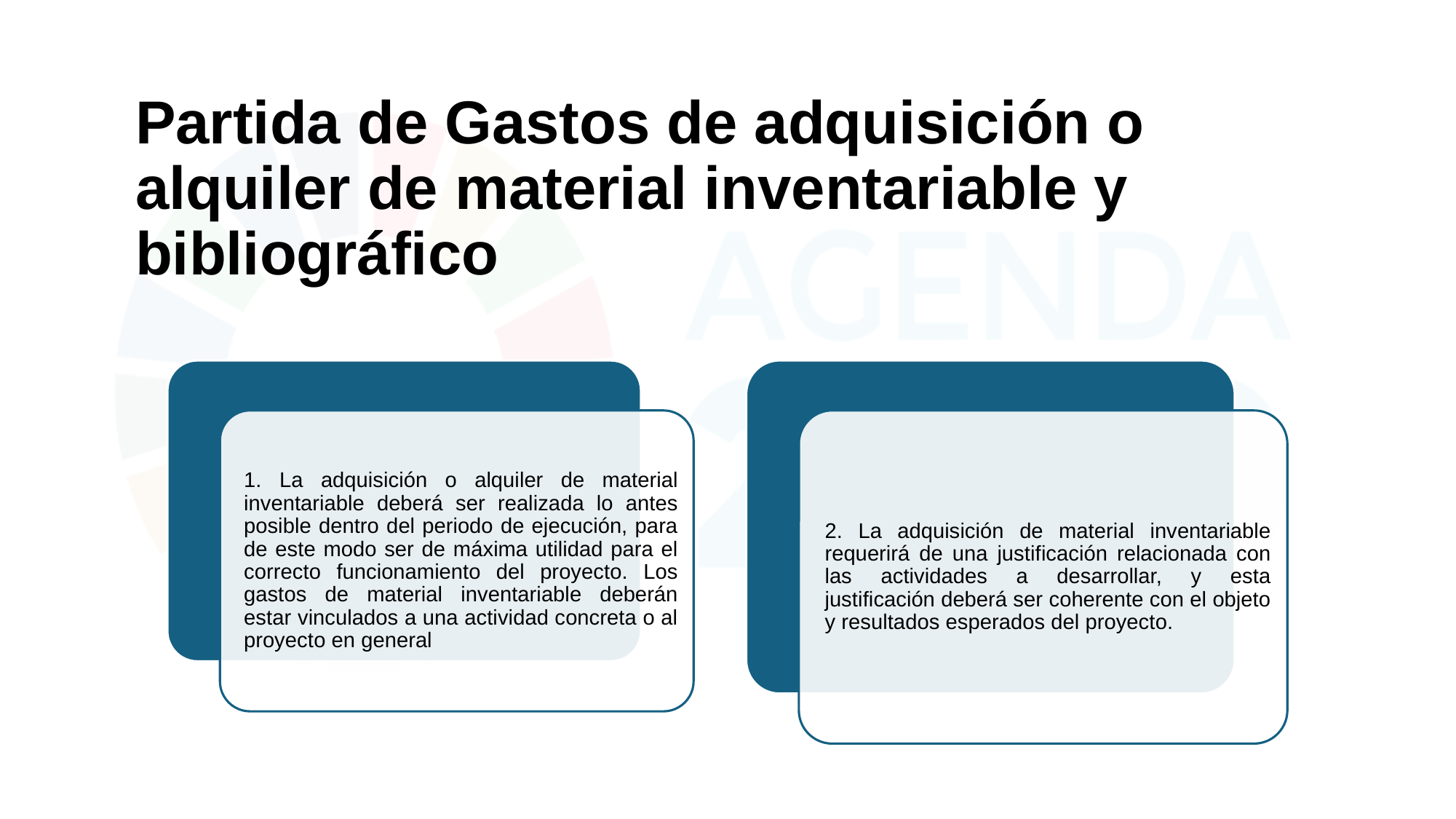

# Partida de Gastos de adquisición o alquiler de material inventariable y bibliográfico
1. La adquisición o alquiler de material inventariable deberá ser realizada lo antes posible dentro del periodo de ejecución, para de este modo ser de máxima utilidad para el correcto funcionamiento del proyecto. Los gastos de material inventariable deberán estar vinculados a una actividad concreta o al proyecto en general
2. La adquisición de material inventariable requerirá de una justificación relacionada con las actividades a desarrollar, y esta justificación deberá ser coherente con el objeto y resultados esperados del proyecto.